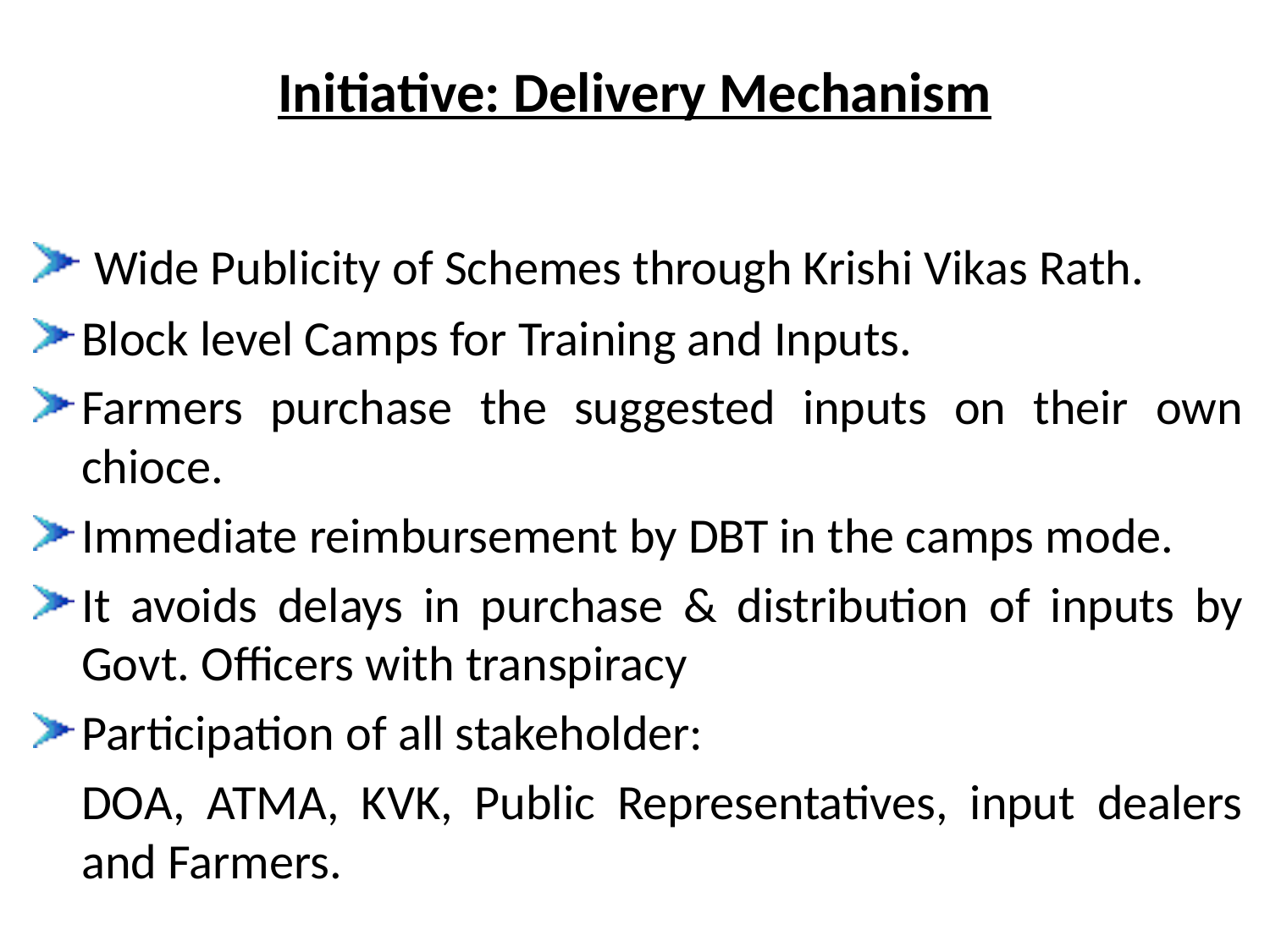

# Initiative: Delivery Mechanism
 Wide Publicity of Schemes through Krishi Vikas Rath.
Block level Camps for Training and Inputs.
Farmers purchase the suggested inputs on their own chioce.
Immediate reimbursement by DBT in the camps mode.
It avoids delays in purchase & distribution of inputs by Govt. Officers with transpiracy
Participation of all stakeholder:
	DOA, ATMA, KVK, Public Representatives, input dealers and Farmers.